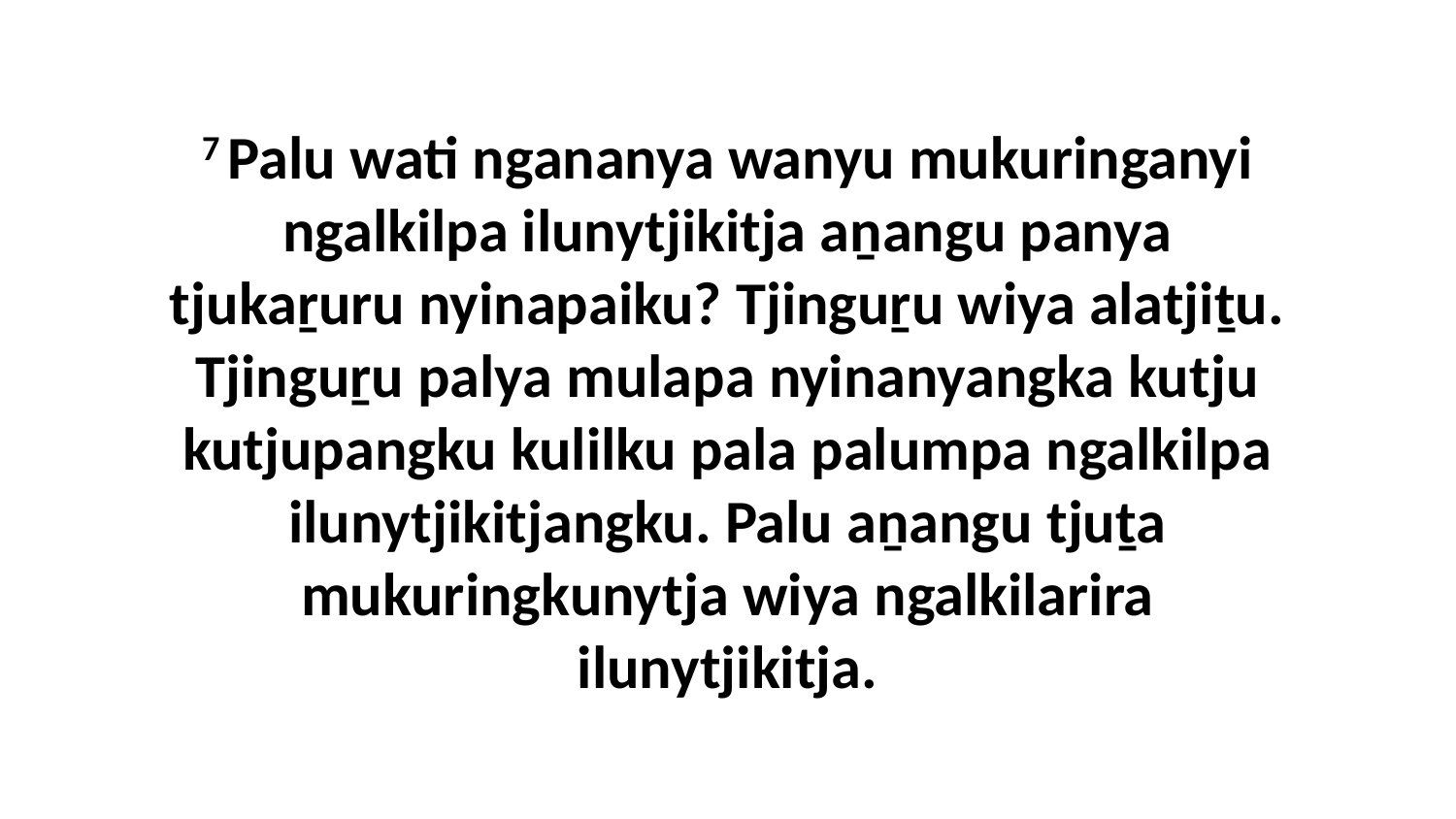

7 Palu wati ngananya wanyu mukuringanyi ngalkilpa ilunytjikitja aṉangu panya tjukaṟuru nyinapaiku? Tjinguṟu wiya alatjiṯu. Tjinguṟu palya mulapa nyinanyangka kutju kutjupangku kulilku pala palumpa ngalkilpa ilunytjikitjangku. Palu aṉangu tjuṯa mukuringkunytja wiya ngalkilarira ilunytjikitja.